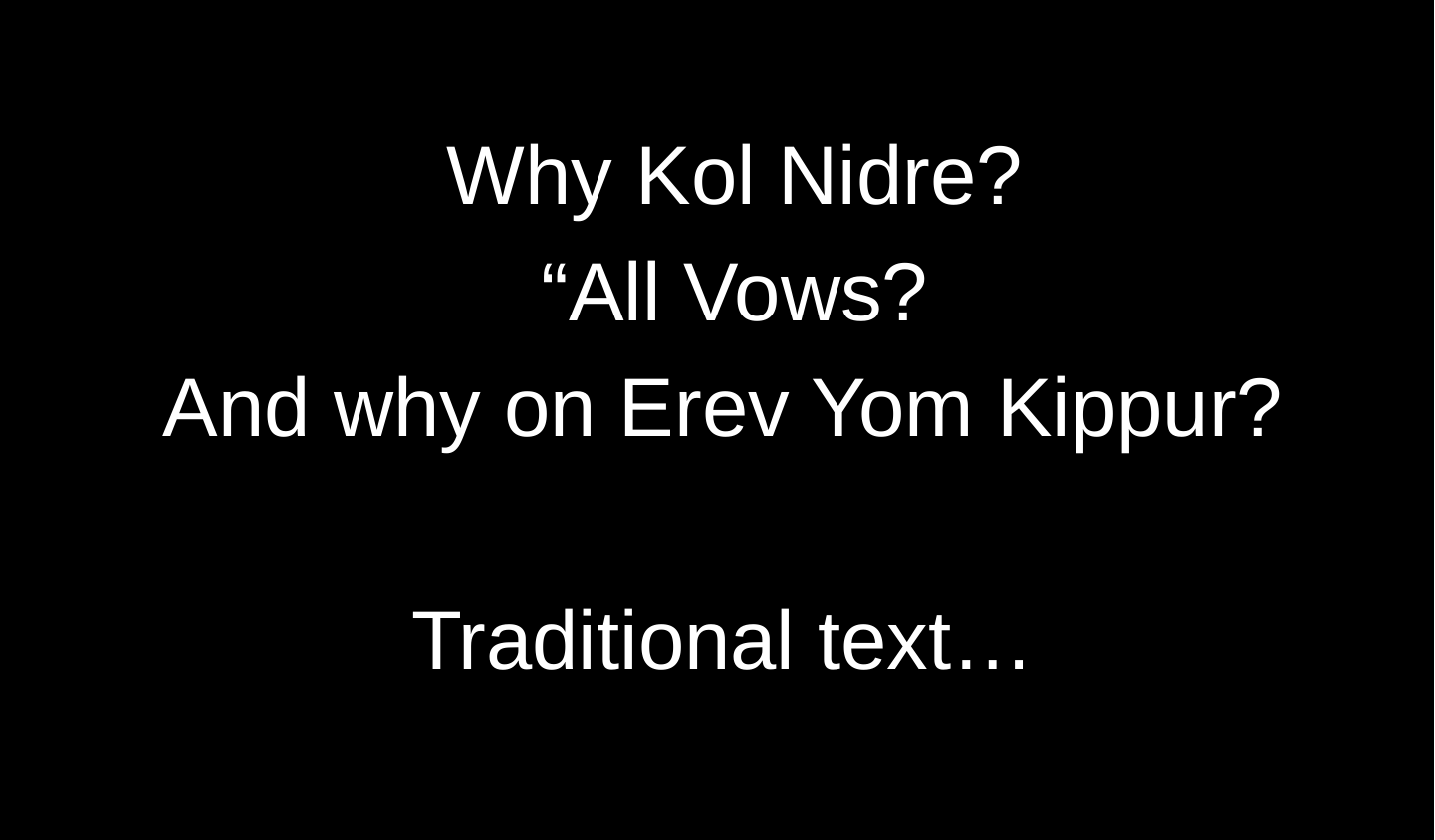

Why Kol Nidre?
“All Vows?
And why on Erev Yom Kippur?

Traditional text…